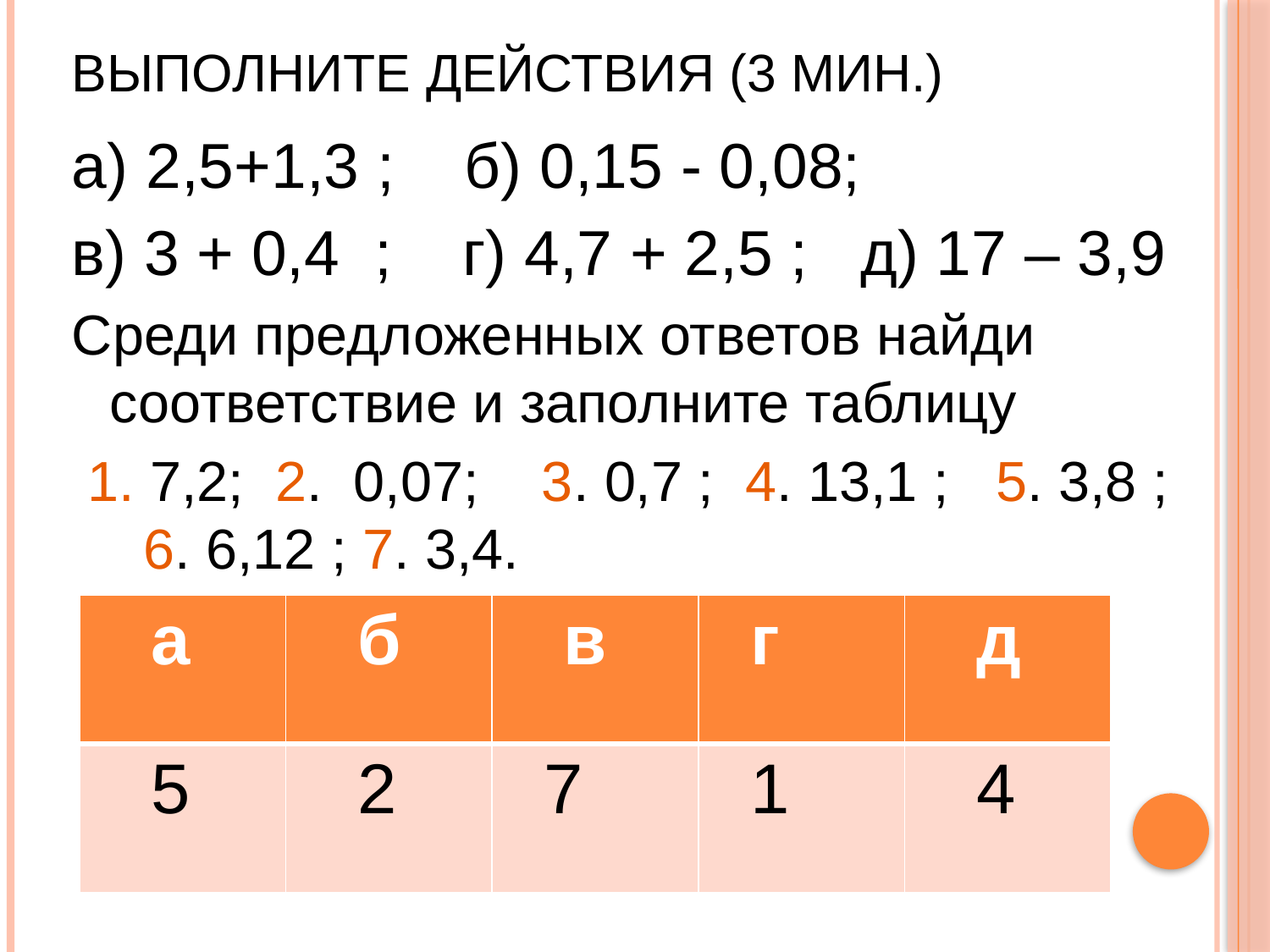

# Выполните действия (3 мин.)
а) 2,5+1,3 ;    б) 0,15 - 0,08;
в) 3 + 0,4  ;    г) 4,7 + 2,5 ;   д) 17 – 3,9
Среди предложенных ответов найди соответствие и заполните таблицу
 1. 7,2;  2.  0,07;    3. 0,7 ;  4. 13,1 ;   5. 3,8 ; 6. 6,12 ; 7. 3,4.

| а | б | в | г | д |
| --- | --- | --- | --- | --- |
|  |  |  |  |  |
| а | б | в | г | д |
| --- | --- | --- | --- | --- |
| 5 | 2 | 7 | 1 | 4 |